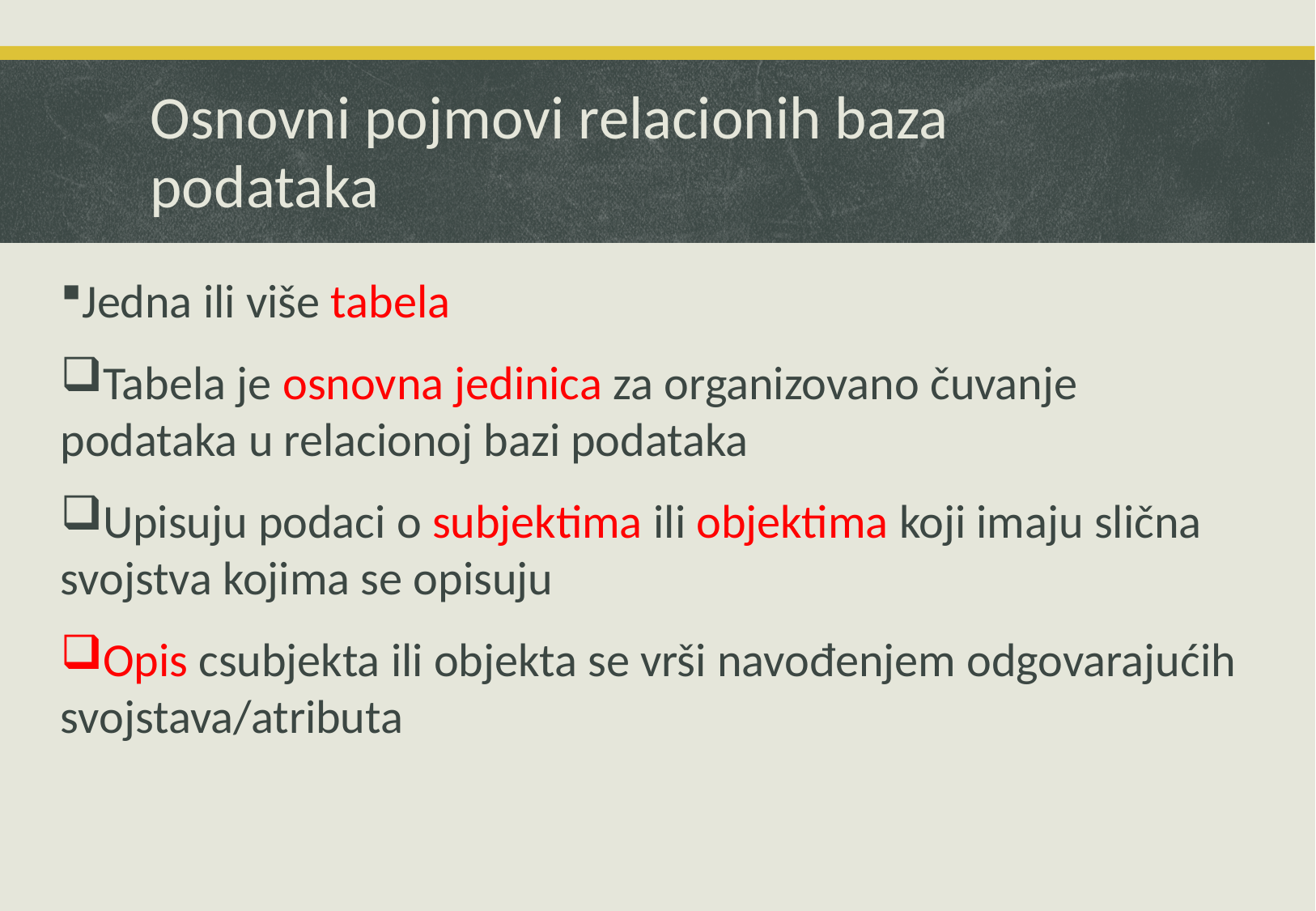

# Osnovni pojmovi relacionih baza podataka
Jedna ili više tabela
Tabela је оsnovna jedinica za оrganizovano čuvanje podataka u relacionoj bazi podataka
Upisuju podaci o subjektima ili objektima koji imaju slična svojstva kojima se opisuju
Оpis сsubjekta ili objekta se vrši navođenjem odgovarajućih svojstava/atributa